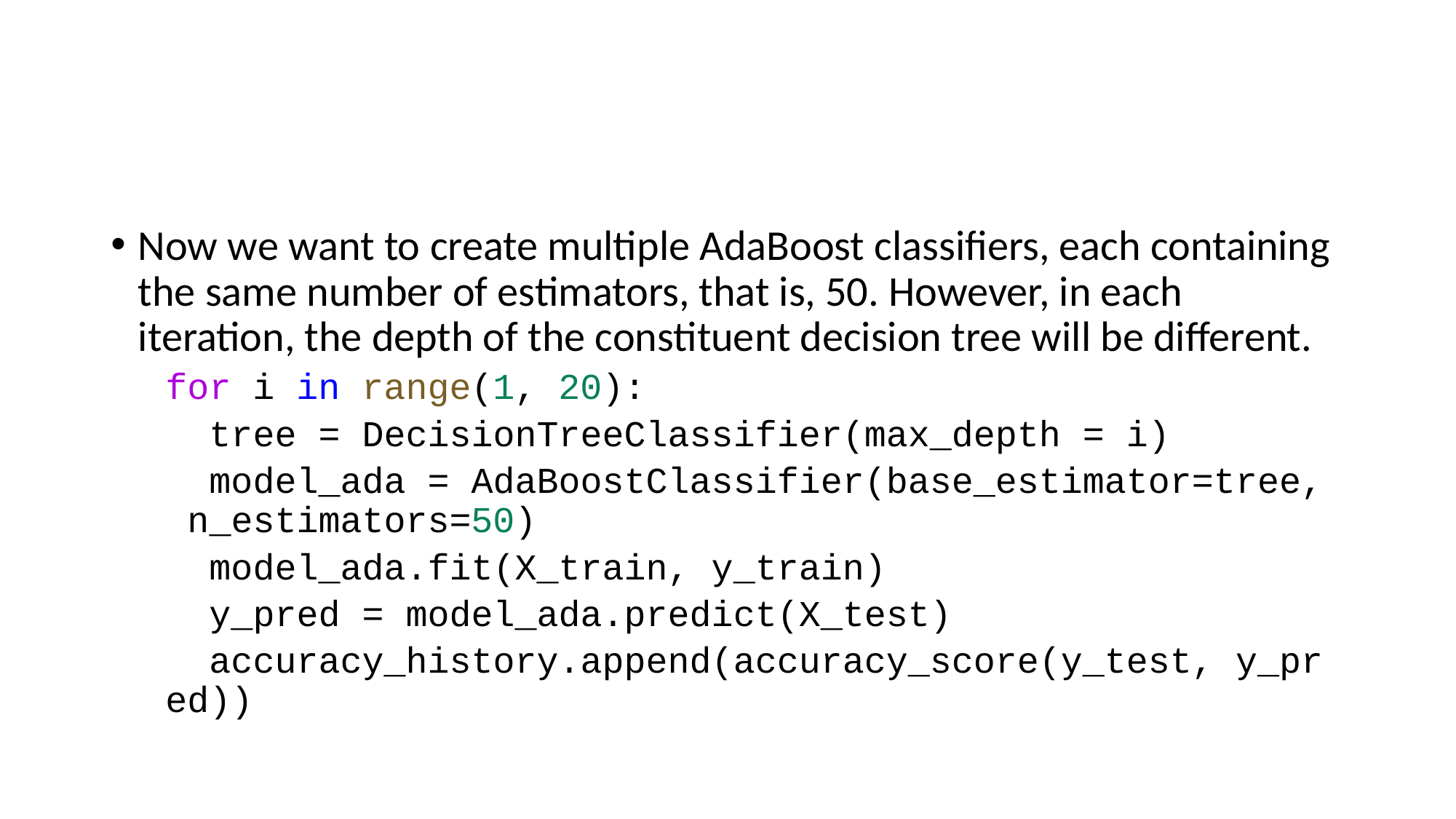

#
Now we want to create multiple AdaBoost classifiers, each containing the same number of estimators, that is, 50. However, in each iteration, the depth of the constituent decision tree will be different.
for i in range(1, 20):
  tree = DecisionTreeClassifier(max_depth = i)
  model_ada = AdaBoostClassifier(base_estimator=tree, n_estimators=50)
  model_ada.fit(X_train, y_train)
  y_pred = model_ada.predict(X_test)
  accuracy_history.append(accuracy_score(y_test, y_pred))